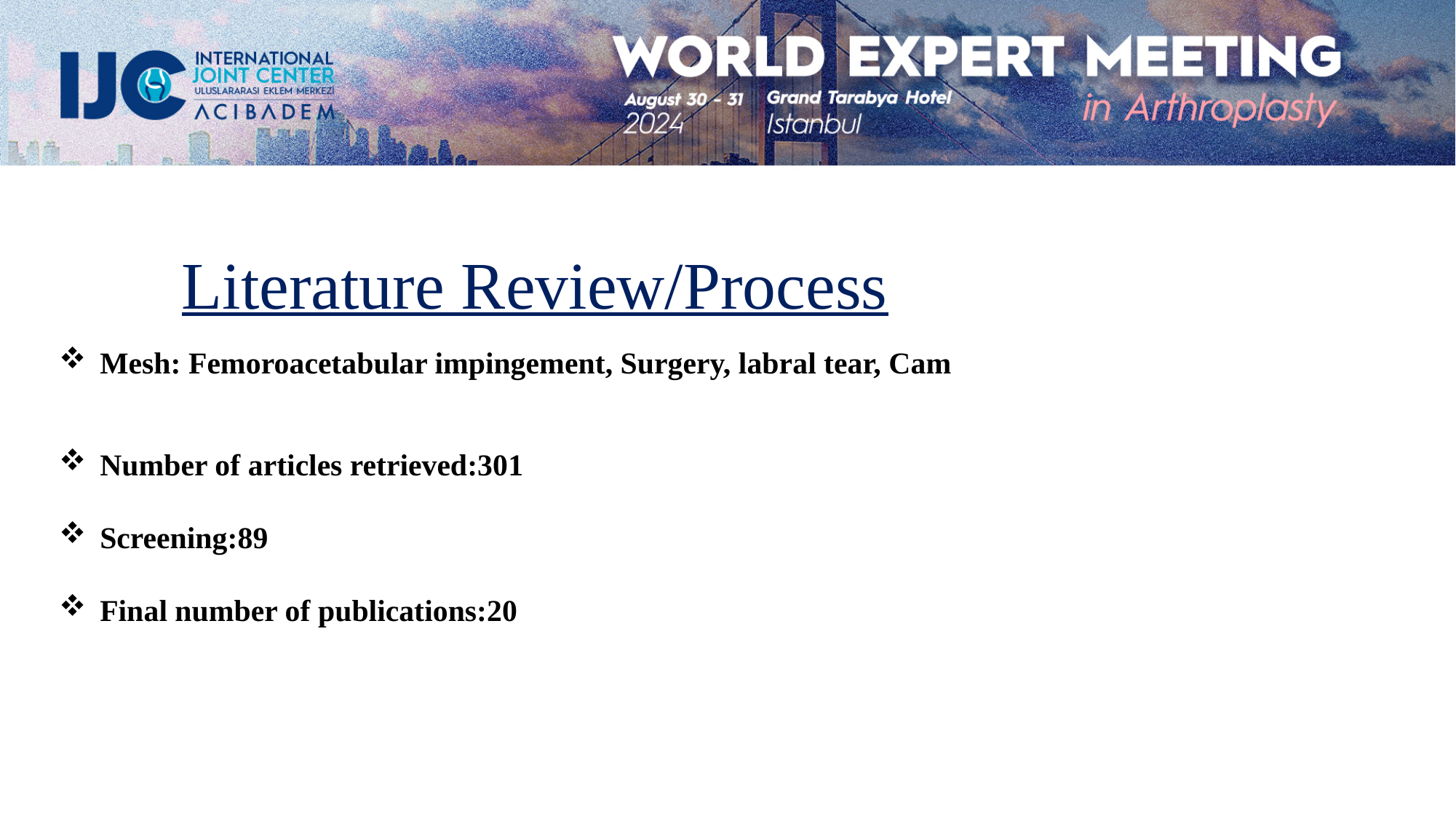

Literature Review/Process

Mesh: Femoroacetabular impingement, Surgery, labral tear, Cam

Number of articles retrieved:301

Screening:89

Final number of publications:20